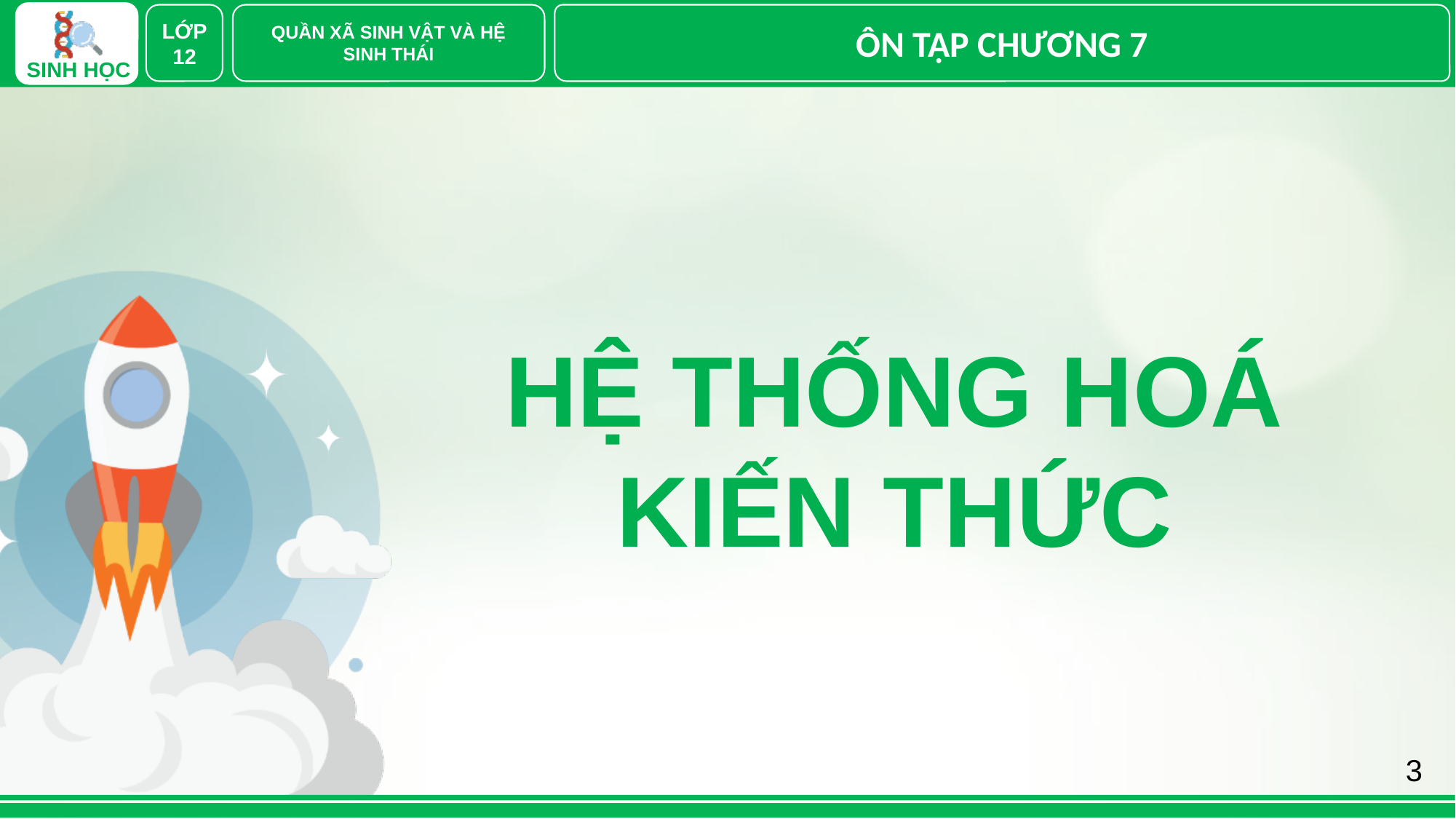

LỚP 12
QUẦN XÃ SINH VẬT VÀ HỆ SINH THÁI
ÔN TẬP CHƯƠNG 7
HỆ THỐNG HOÁ KIẾN THỨC
3